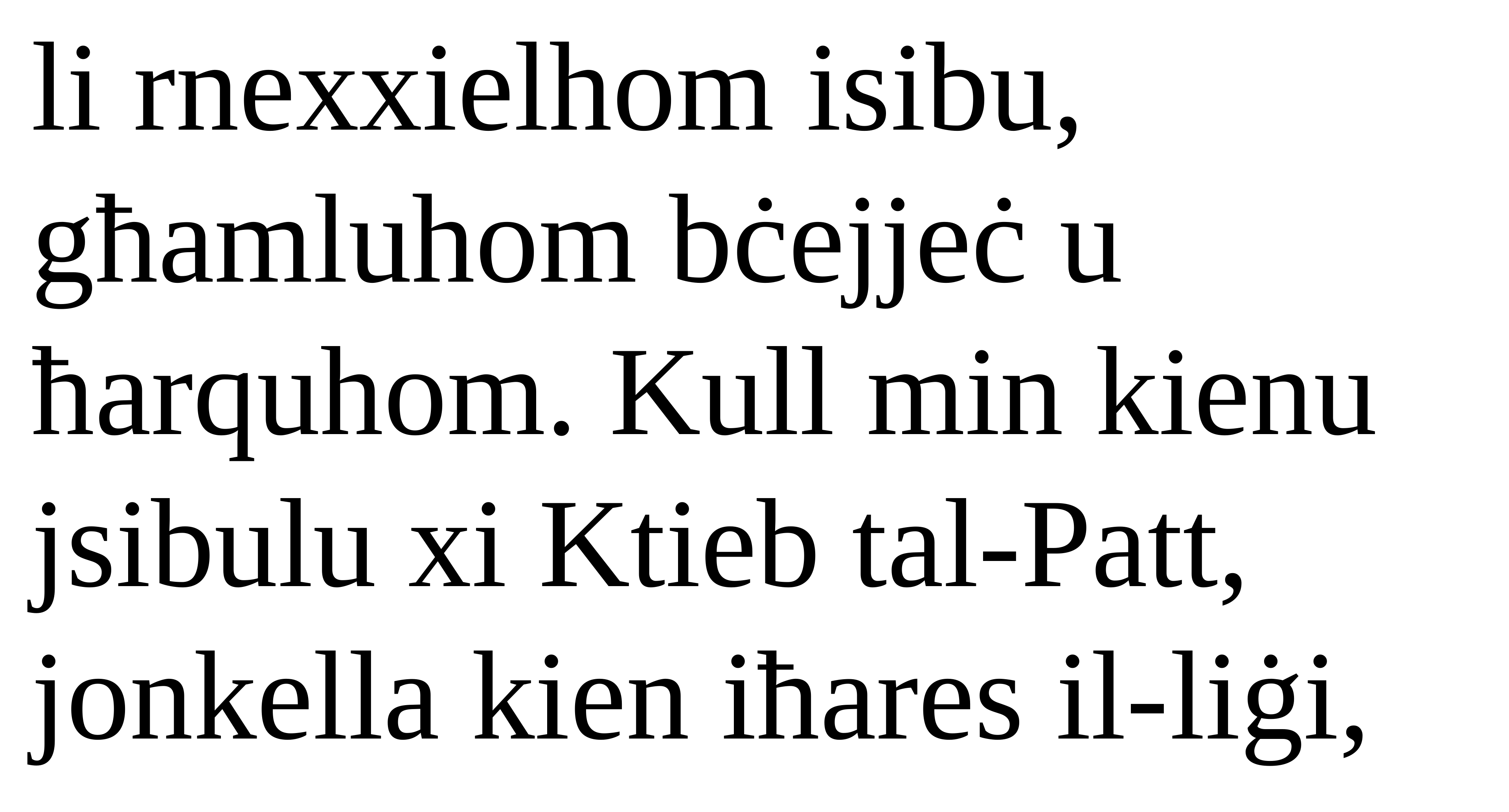

li rnexxielhom isibu,
għamluhom bċejjeċ u ħarquhom. Kull min kienu jsibulu xi Ktieb tal-Patt, jonkella kien iħares il-liġi,